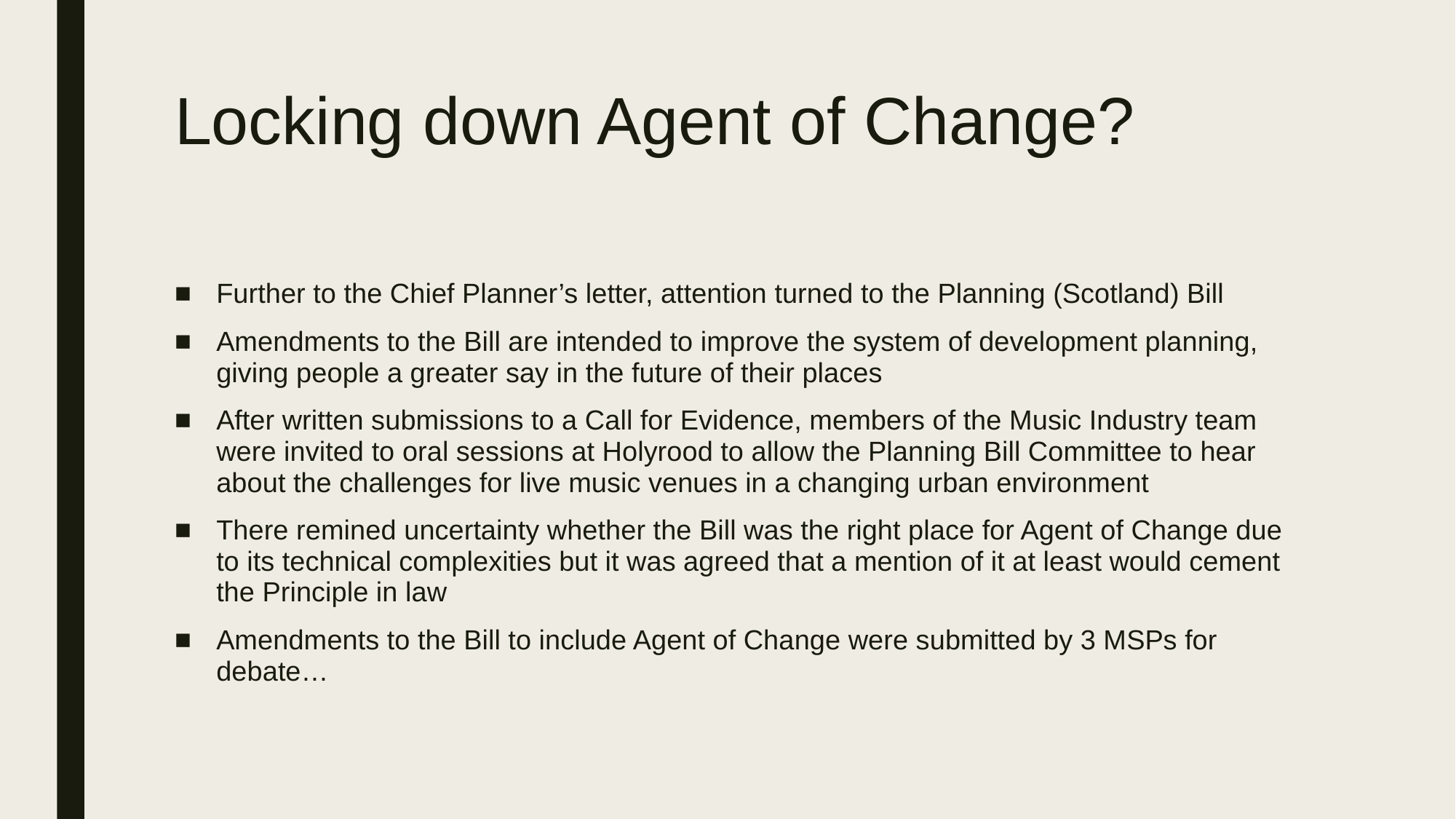

# Locking down Agent of Change?
Further to the Chief Planner’s letter, attention turned to the Planning (Scotland) Bill
Amendments to the Bill are intended to improve the system of development planning, giving people a greater say in the future of their places
After written submissions to a Call for Evidence, members of the Music Industry team were invited to oral sessions at Holyrood to allow the Planning Bill Committee to hear about the challenges for live music venues in a changing urban environment
There remined uncertainty whether the Bill was the right place for Agent of Change due to its technical complexities but it was agreed that a mention of it at least would cement the Principle in law
Amendments to the Bill to include Agent of Change were submitted by 3 MSPs for debate…